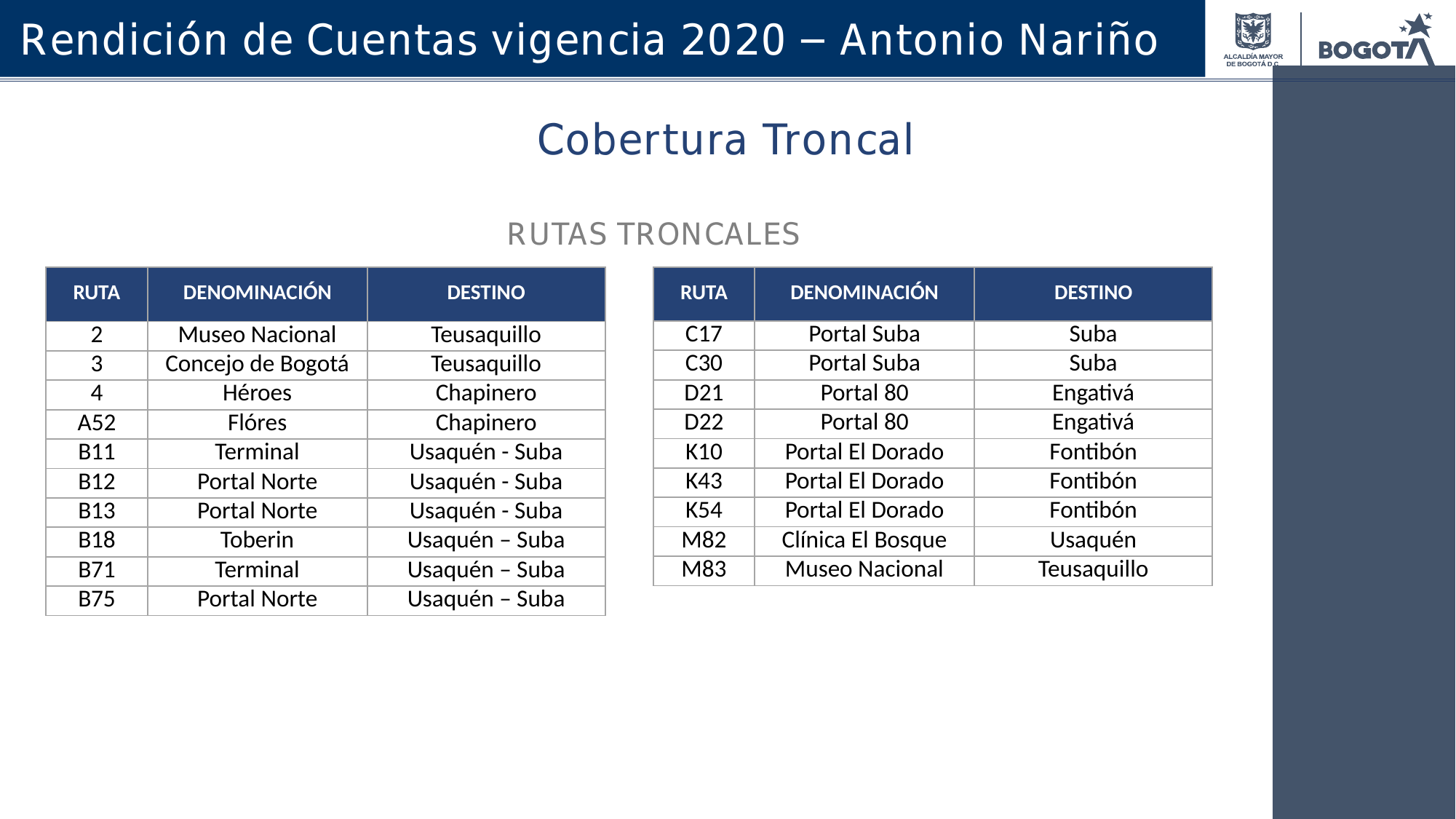

Rendición de Cuentas vigencia 2020 – Antonio Nariño

Cobertura Troncal
RUTAS TRONCALES
| RUTA | DENOMINACIÓN | DESTINO |
| --- | --- | --- |
| C17 | Portal Suba | Suba |
| C30 | Portal Suba | Suba |
| D21 | Portal 80 | Engativá |
| D22 | Portal 80 | Engativá |
| K10 | Portal El Dorado | Fontibón |
| K43 | Portal El Dorado | Fontibón |
| K54 | Portal El Dorado | Fontibón |
| M82 | Clínica El Bosque | Usaquén |
| M83 | Museo Nacional | Teusaquillo |
| RUTA | DENOMINACIÓN | DESTINO |
| --- | --- | --- |
| 2 | Museo Nacional | Teusaquillo |
| 3 | Concejo de Bogotá | Teusaquillo |
| 4 | Héroes | Chapinero |
| A52 | Flóres | Chapinero |
| B11 | Terminal | Usaquén - Suba |
| B12 | Portal Norte | Usaquén - Suba |
| B13 | Portal Norte | Usaquén - Suba |
| B18 | Toberin | Usaquén – Suba |
| B71 | Terminal | Usaquén – Suba |
| B75 | Portal Norte | Usaquén – Suba |